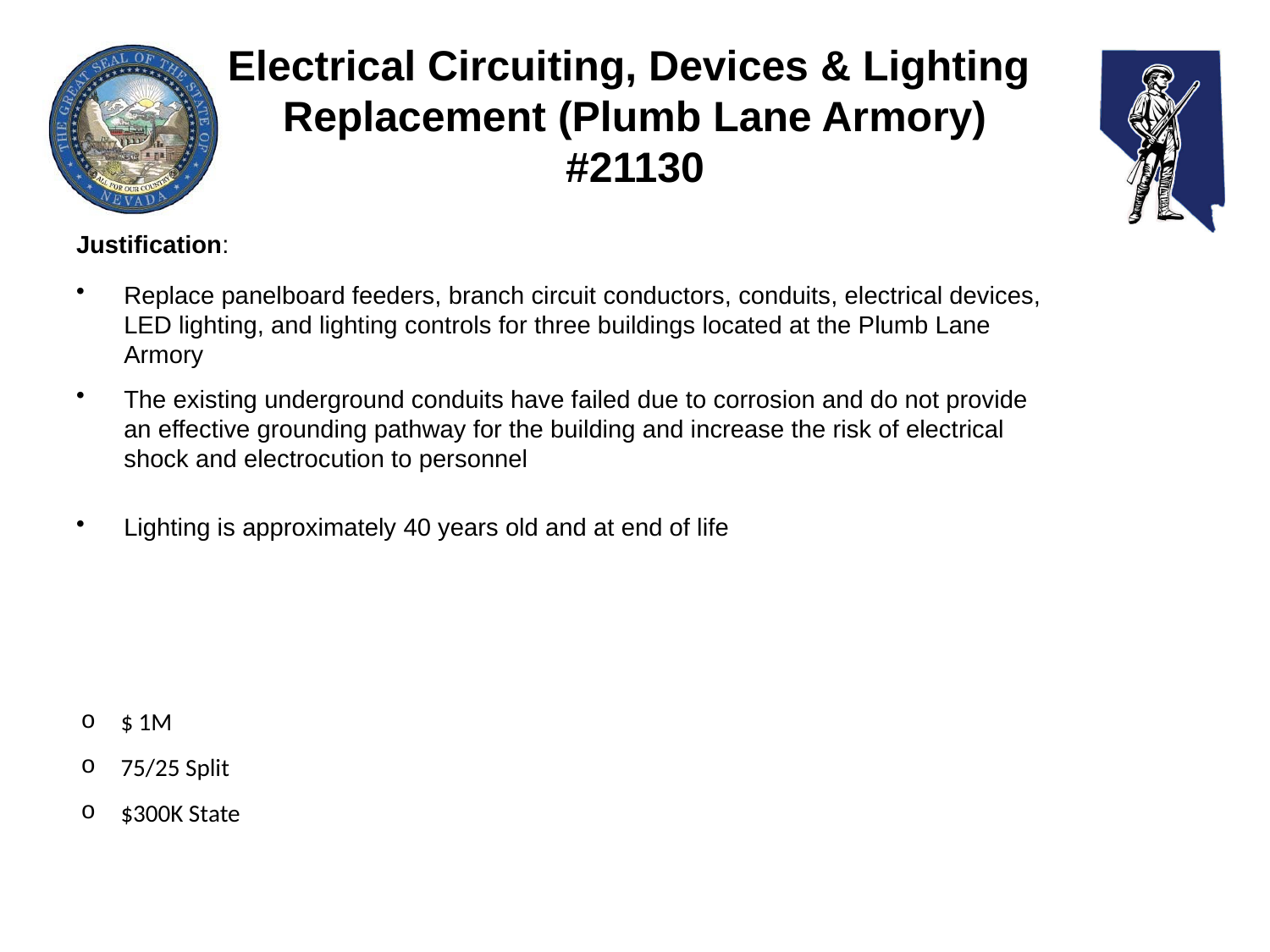

# Electrical Circuiting, Devices & Lighting Replacement (Plumb Lane Armory) #21130
Justification:
Replace panelboard feeders, branch circuit conductors, conduits, electrical devices, LED lighting, and lighting controls for three buildings located at the Plumb Lane Armory
The existing underground conduits have failed due to corrosion and do not provide an effective grounding pathway for the building and increase the risk of electrical shock and electrocution to personnel

Lighting is approximately 40 years old and at end of life

$ 1M
75/25 Split
$300K State